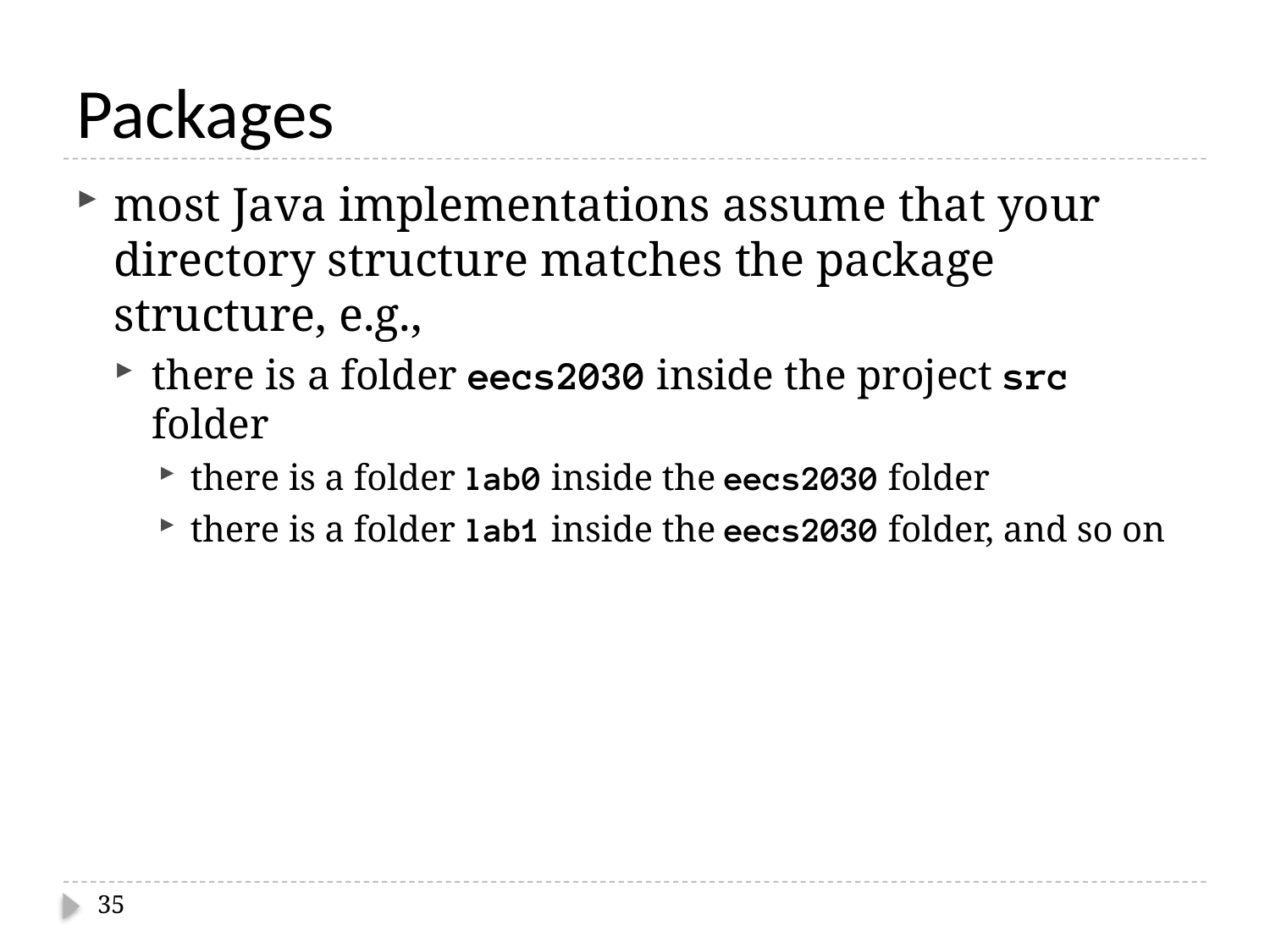

# Packages
most Java implementations assume that your directory structure matches the package structure, e.g.,
there is a folder eecs2030 inside the project src folder
there is a folder lab0 inside the eecs2030 folder
there is a folder lab1 inside the eecs2030 folder, and so on

35